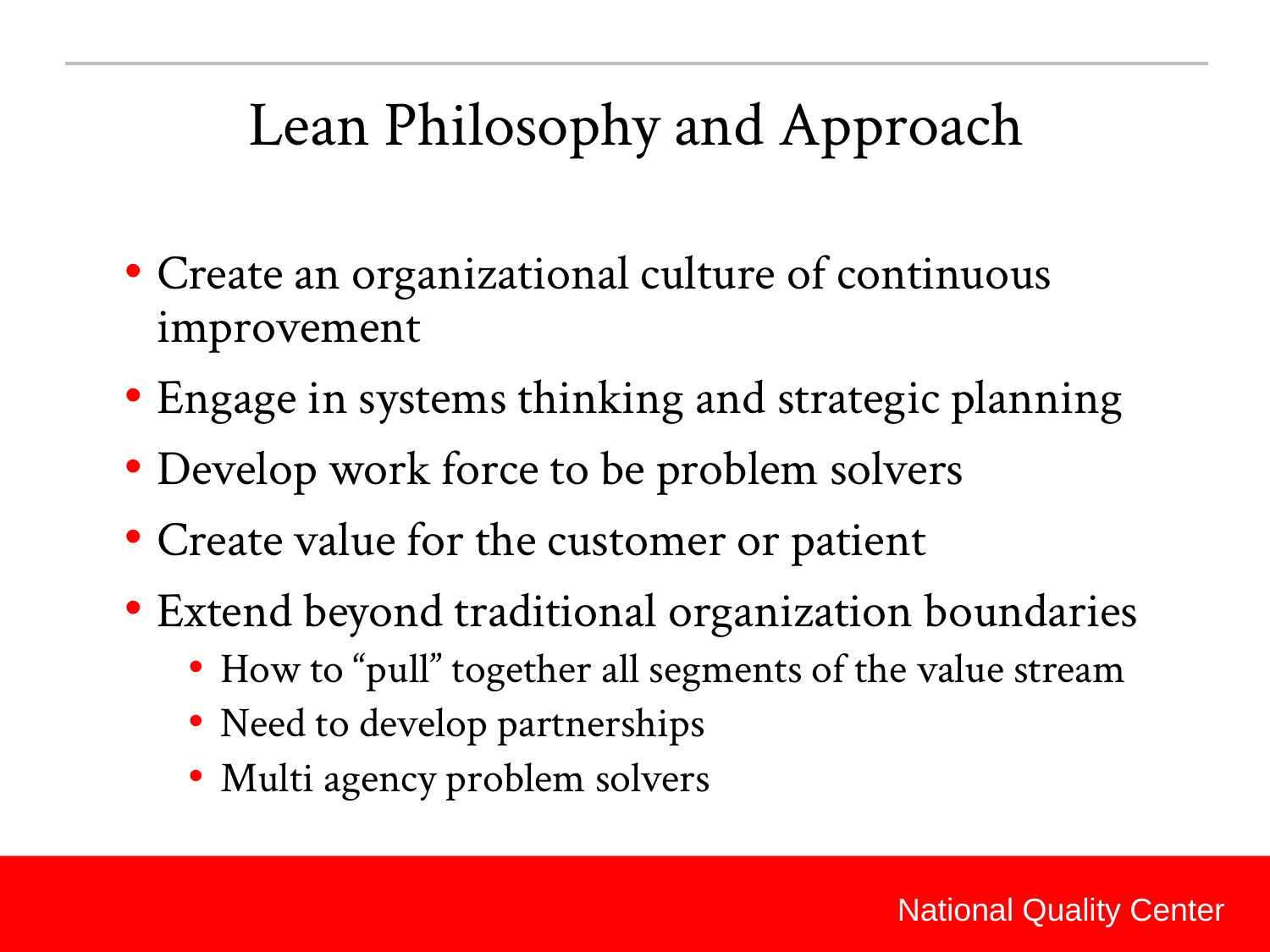

# Lean Philosophy and Approach
Create an organizational culture of continuous improvement
Engage in systems thinking and strategic planning
Develop work force to be problem solvers
Create value for the customer or patient
Extend beyond traditional organization boundaries
How to “pull” together all segments of the value stream
Need to develop partnerships
Multi agency problem solvers